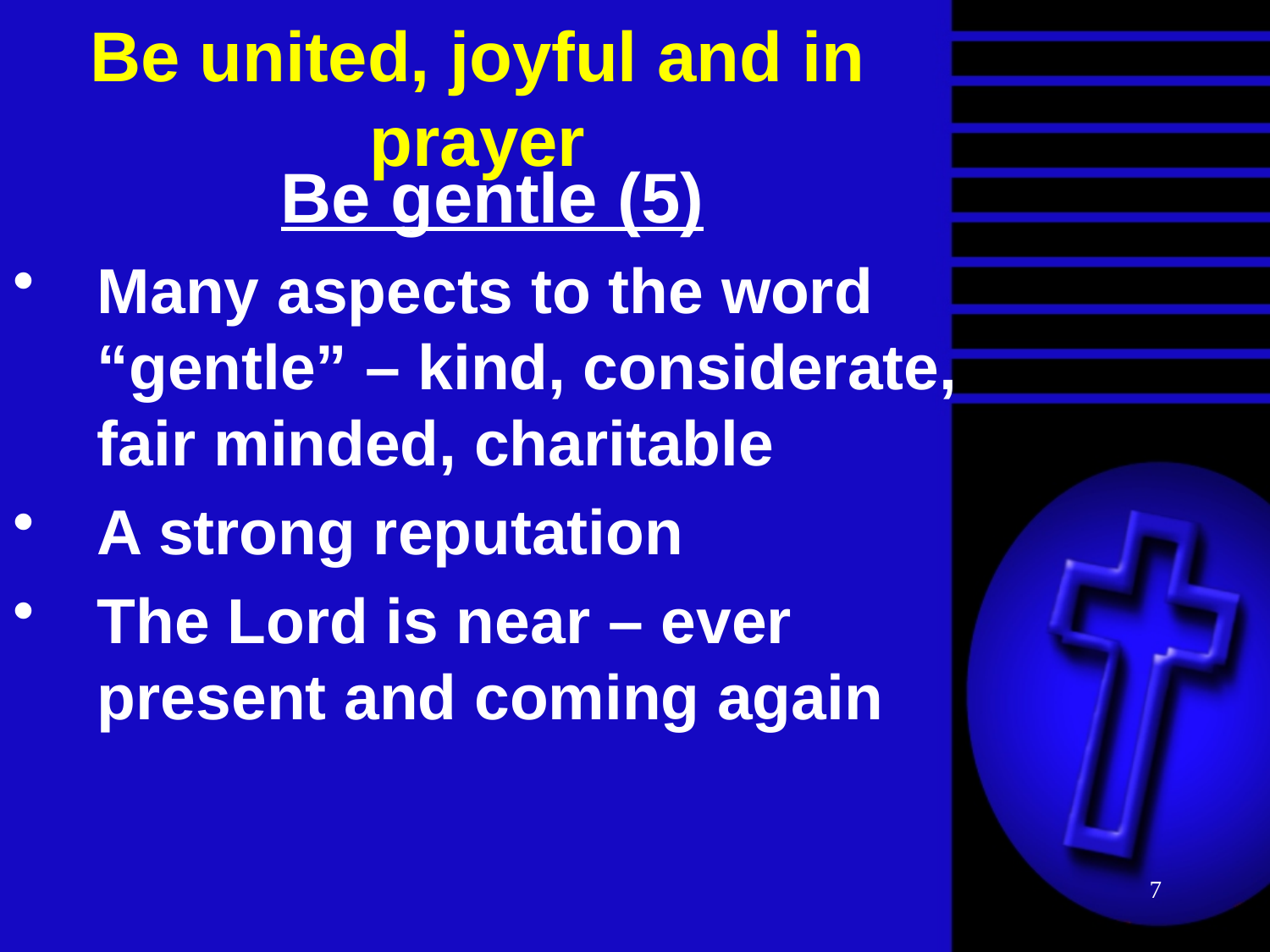

# Be united, joyful and in prayer
Be gentle (5)
Many aspects to the word “gentle” – kind, considerate, fair minded, charitable
A strong reputation
The Lord is near – ever present and coming again
7